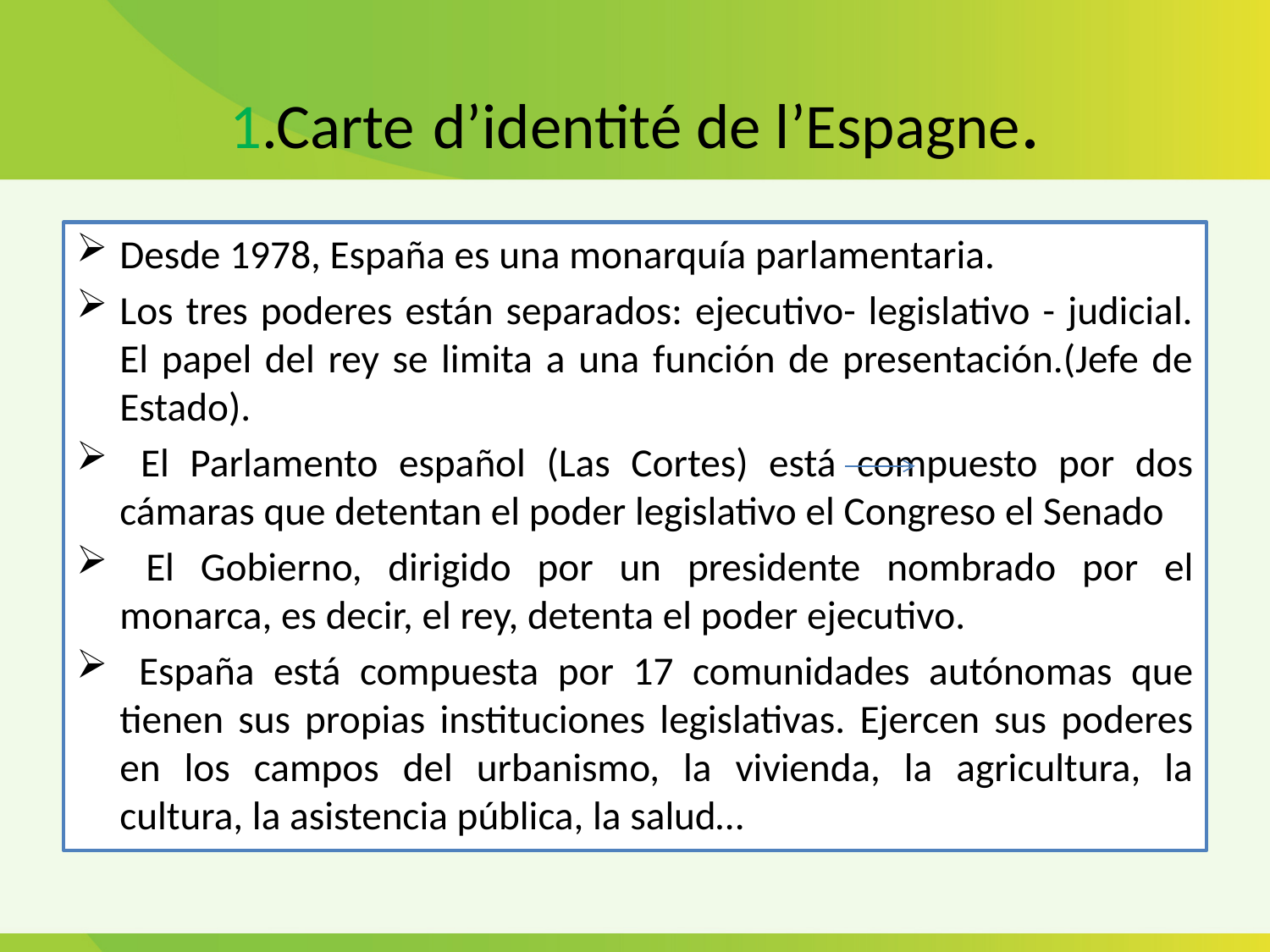

# 1.Carte d’identité de l’Espagne.
Desde 1978, España es una monarquía parlamentaria.
Los tres poderes están separados: ejecutivo- legislativo - judicial. El papel del rey se limita a una función de presentación.(Jefe de Estado).
 El Parlamento español (Las Cortes) está compuesto por dos cámaras que detentan el poder legislativo el Congreso el Senado
 El Gobierno, dirigido por un presidente nombrado por el monarca, es decir, el rey, detenta el poder ejecutivo.
 España está compuesta por 17 comunidades autónomas que tienen sus propias instituciones legislativas. Ejercen sus poderes en los campos del urbanismo, la vivienda, la agricultura, la cultura, la asistencia pública, la salud…